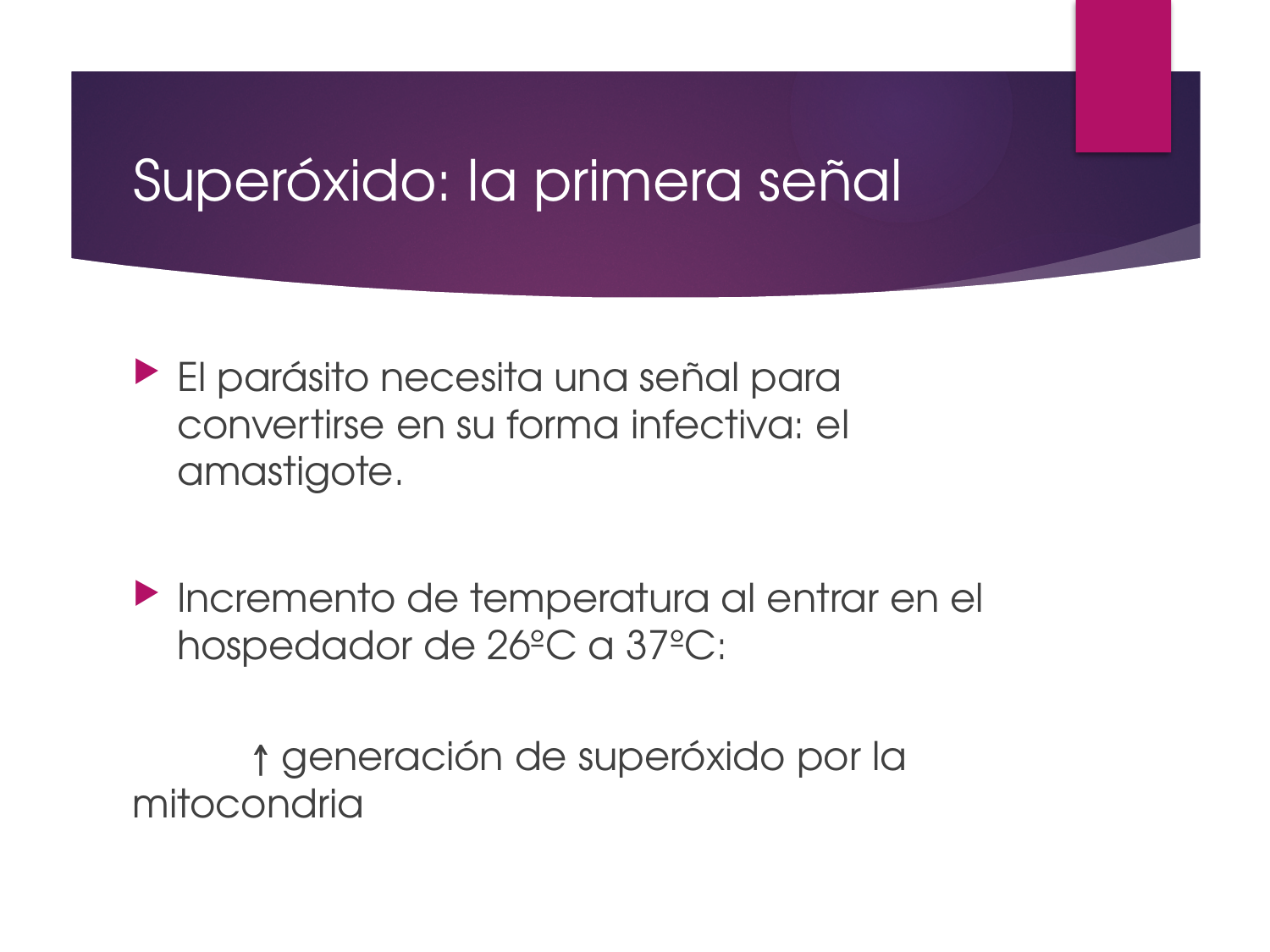

# Superóxido: la primera señal
El parásito necesita una señal para convertirse en su forma infectiva: el amastigote.

Incremento de temperatura al entrar en el hospedador de 26ºC a 37ºC:
	↑ generación de superóxido por la 	mitocondria